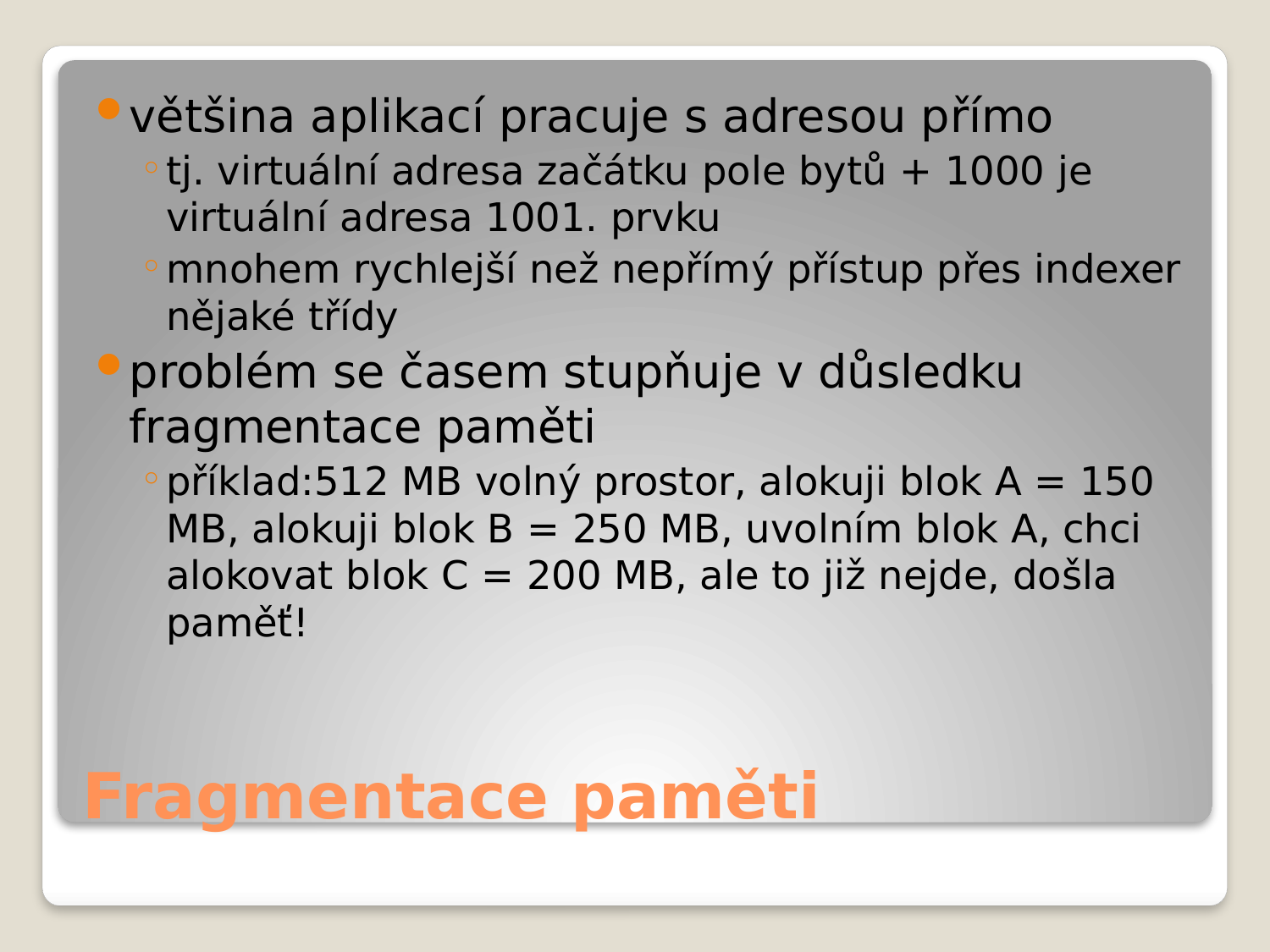

většina aplikací pracuje s adresou přímo
tj. virtuální adresa začátku pole bytů + 1000 je virtuální adresa 1001. prvku
mnohem rychlejší než nepřímý přístup přes indexer nějaké třídy
problém se časem stupňuje v důsledku fragmentace paměti
příklad:512 MB volný prostor, alokuji blok A = 150 MB, alokuji blok B = 250 MB, uvolním blok A, chci alokovat blok C = 200 MB, ale to již nejde, došla paměť!
# Fragmentace paměti